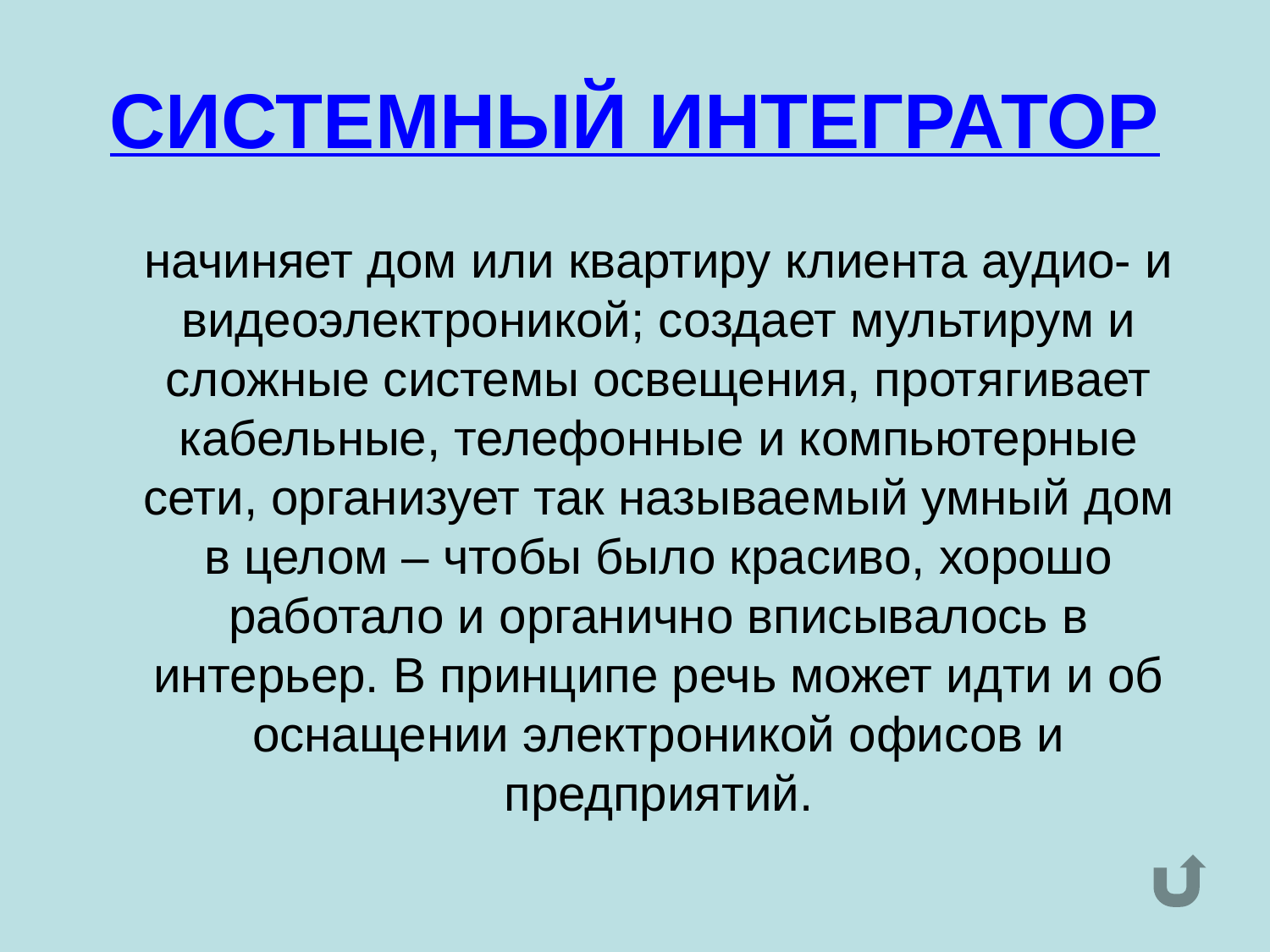

# СИСТЕМНЫЙ ИНТЕГРАТОР
	начиняет дом или квартиру клиента аудио- и видеоэлектроникой; создает мультирум и сложные системы освещения, протягивает кабельные, телефонные и компьютерные сети, организует так называемый умный дом в целом – чтобы было красиво, хорошо работало и органично вписывалось в интерьер. В принципе речь может идти и об оснащении электроникой офисов и предприятий.